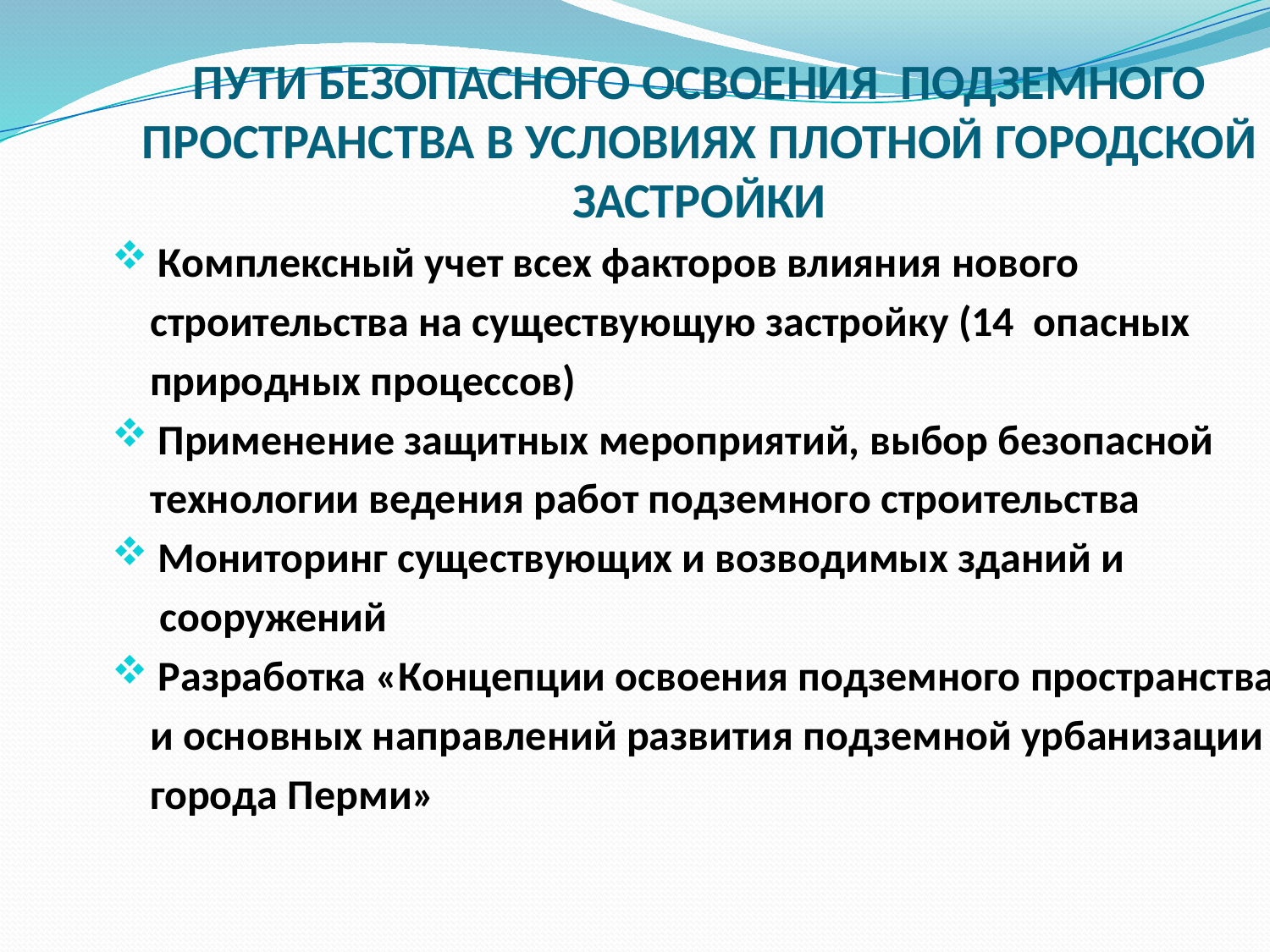

# ПУТИ БЕЗОПАСНОГО ОСВОЕНИЯ  ПОДЗЕМНОГО ПРОСТРАНСТВА В УСЛОВИЯХ ПЛОТНОЙ ГОРОДСКОЙ ЗАСТРОЙКИ
 Комплексный учет всех факторов влияния нового
    строительства на существующую застройку (14  опасных
    природных процессов)
 Применение защитных мероприятий, выбор безопасной
    технологии ведения работ подземного строительства
 Мониторинг существующих и возводимых зданий и
     сооружений
 Разработка «Концепции освоения подземного пространства
    и основных направлений развития подземной урбанизации
    города Перми»